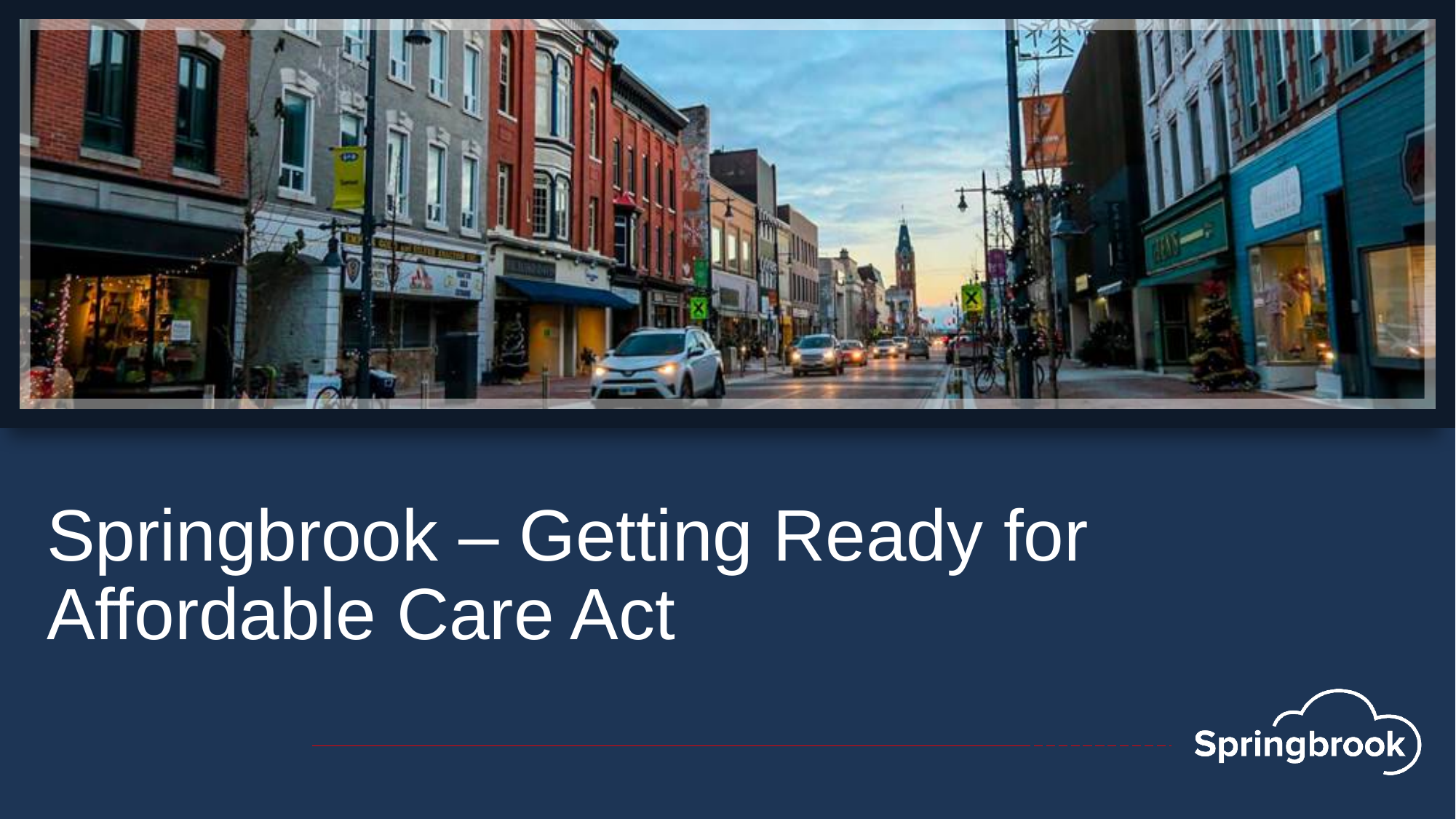

Primary
Colours
Secondary
Colours

Springbrook – Getting Ready for Affordable Care Act